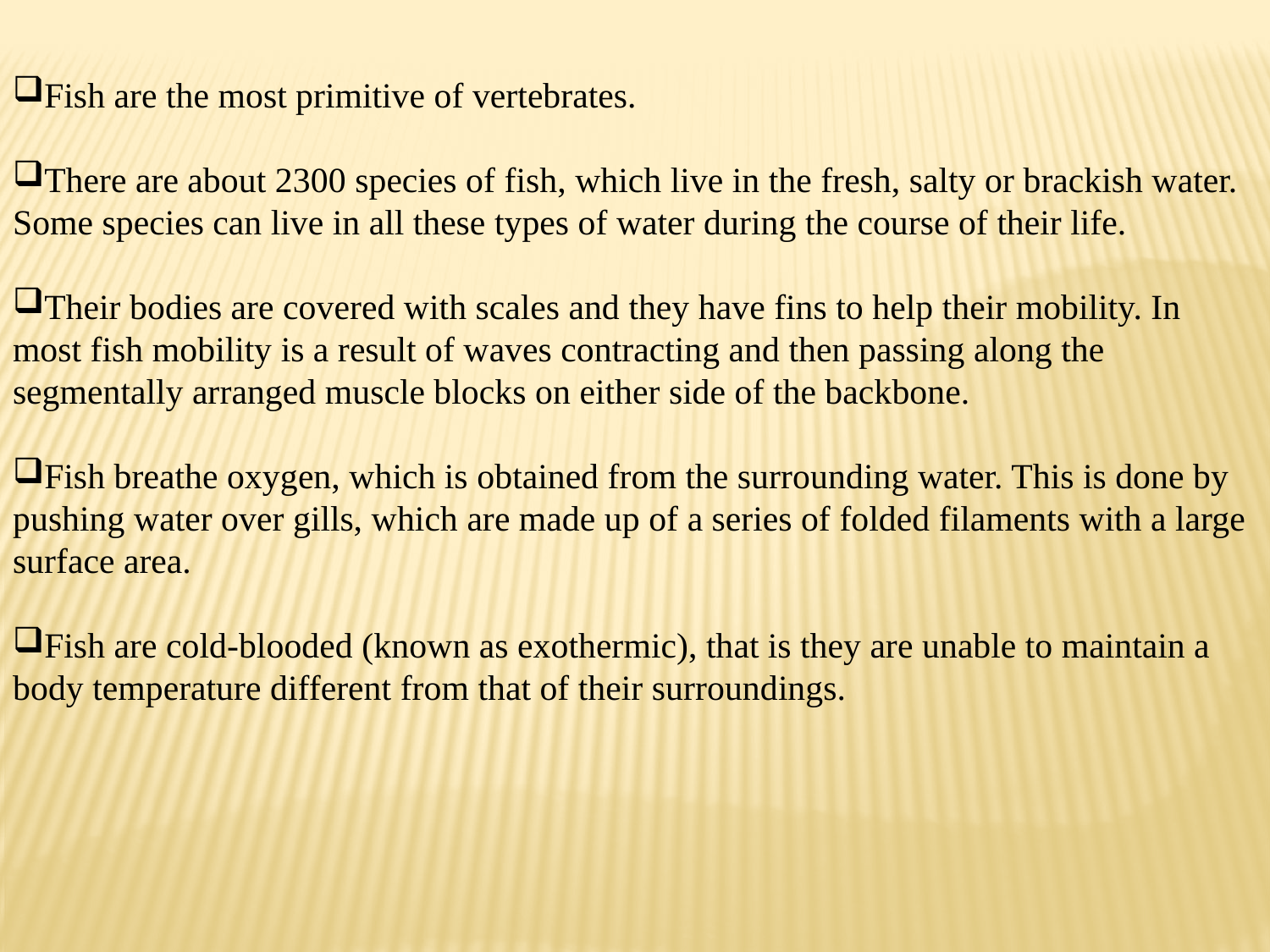

Fish are the most primitive of vertebrates.

There are about 2300 species of fish, which live in the fresh, salty or brackish water. Some species can live in all these types of water during the course of their life.

Their bodies are covered with scales and they have fins to help their mobility. In most fish mobility is a result of waves contracting and then passing along the segmentally arranged muscle blocks on either side of the backbone.

Fish breathe oxygen, which is obtained from the surrounding water. This is done by pushing water over gills, which are made up of a series of folded filaments with a large surface area.

Fish are cold-blooded (known as exothermic), that is they are unable to maintain a body temperature different from that of their surroundings.